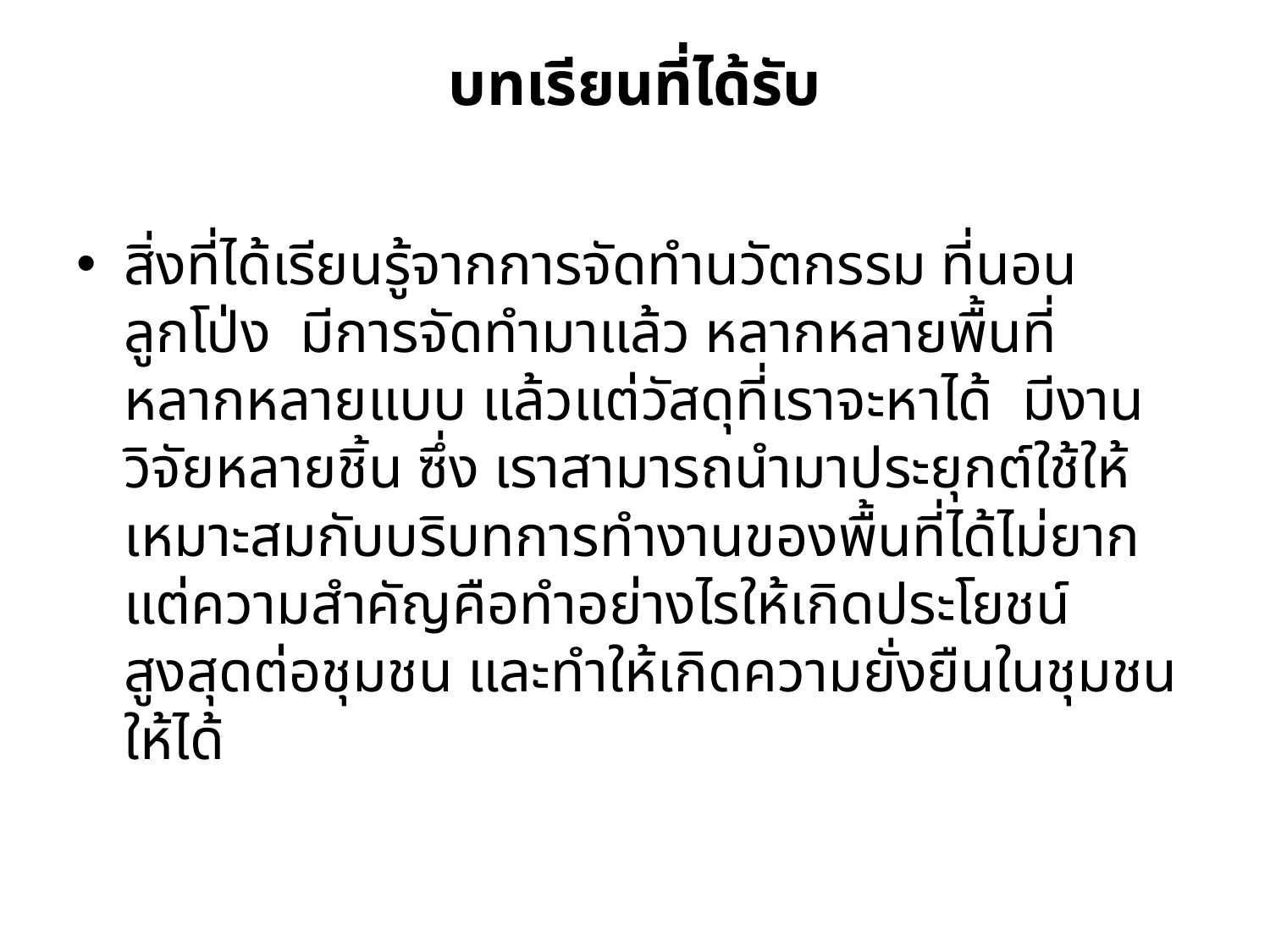

# บทเรียนที่ได้รับ
สิ่งที่ได้เรียนรู้จากการจัดทำนวัตกรรม ที่นอนลูกโป่ง  มีการจัดทำมาแล้ว หลากหลายพื้นที่  หลากหลายแบบ แล้วแต่วัสดุที่เราจะหาได้  มีงานวิจัยหลายชิ้น ซึ่ง เราสามารถนำมาประยุกต์ใช้ให้เหมาะสมกับบริบทการทำงานของพื้นที่ได้ไม่ยาก  แต่ความสำคัญคือทำอย่างไรให้เกิดประโยชน์สูงสุดต่อชุมชน และทำให้เกิดความยั่งยืนในชุมชนให้ได้